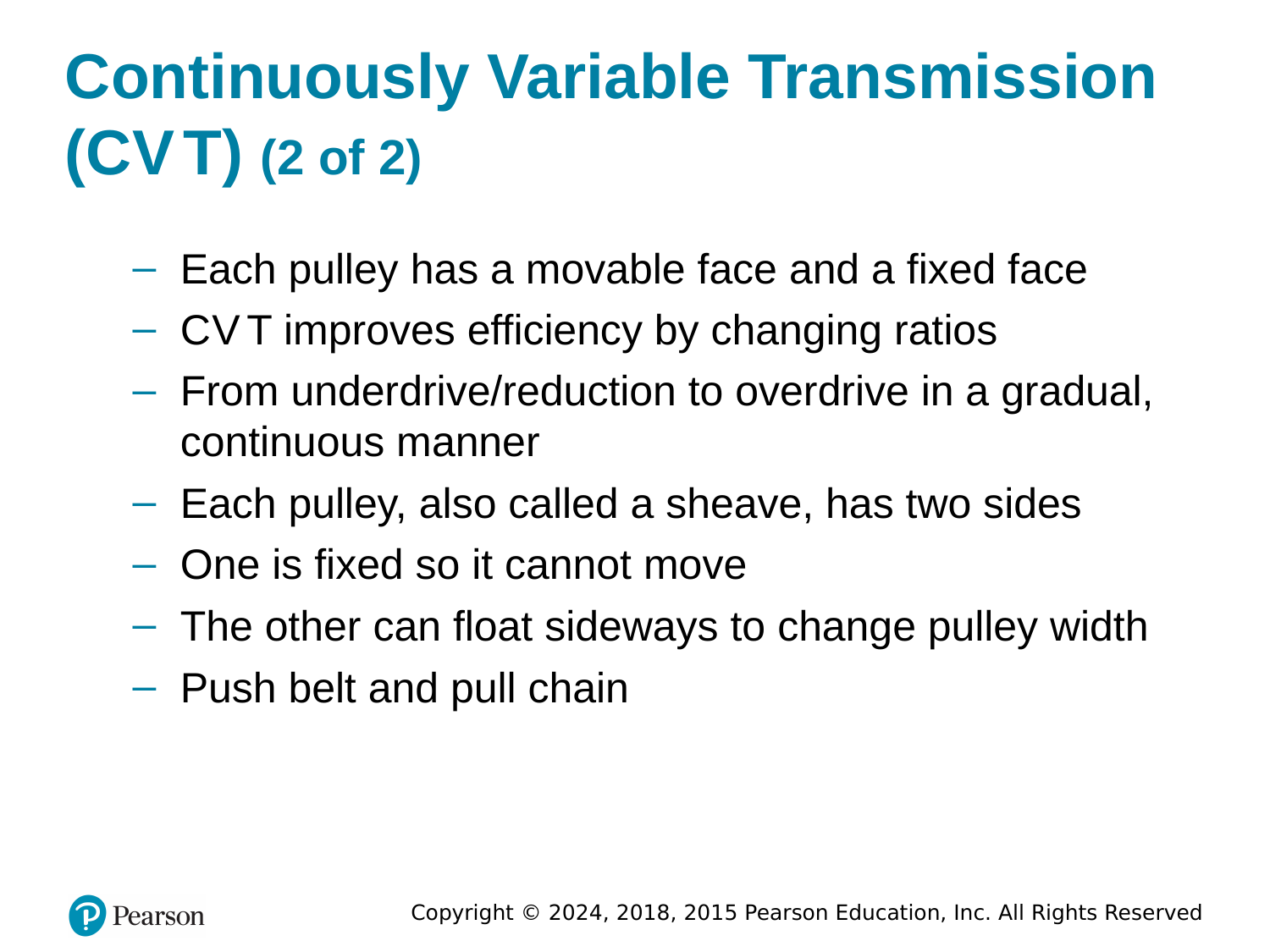

# Continuously Variable Transmission (C V T) (2 of 2)
Each pulley has a movable face and a fixed face
C V T improves efficiency by changing ratios
From underdrive/reduction to overdrive in a gradual, continuous manner
Each pulley, also called a sheave, has two sides
One is fixed so it cannot move
The other can float sideways to change pulley width
Push belt and pull chain